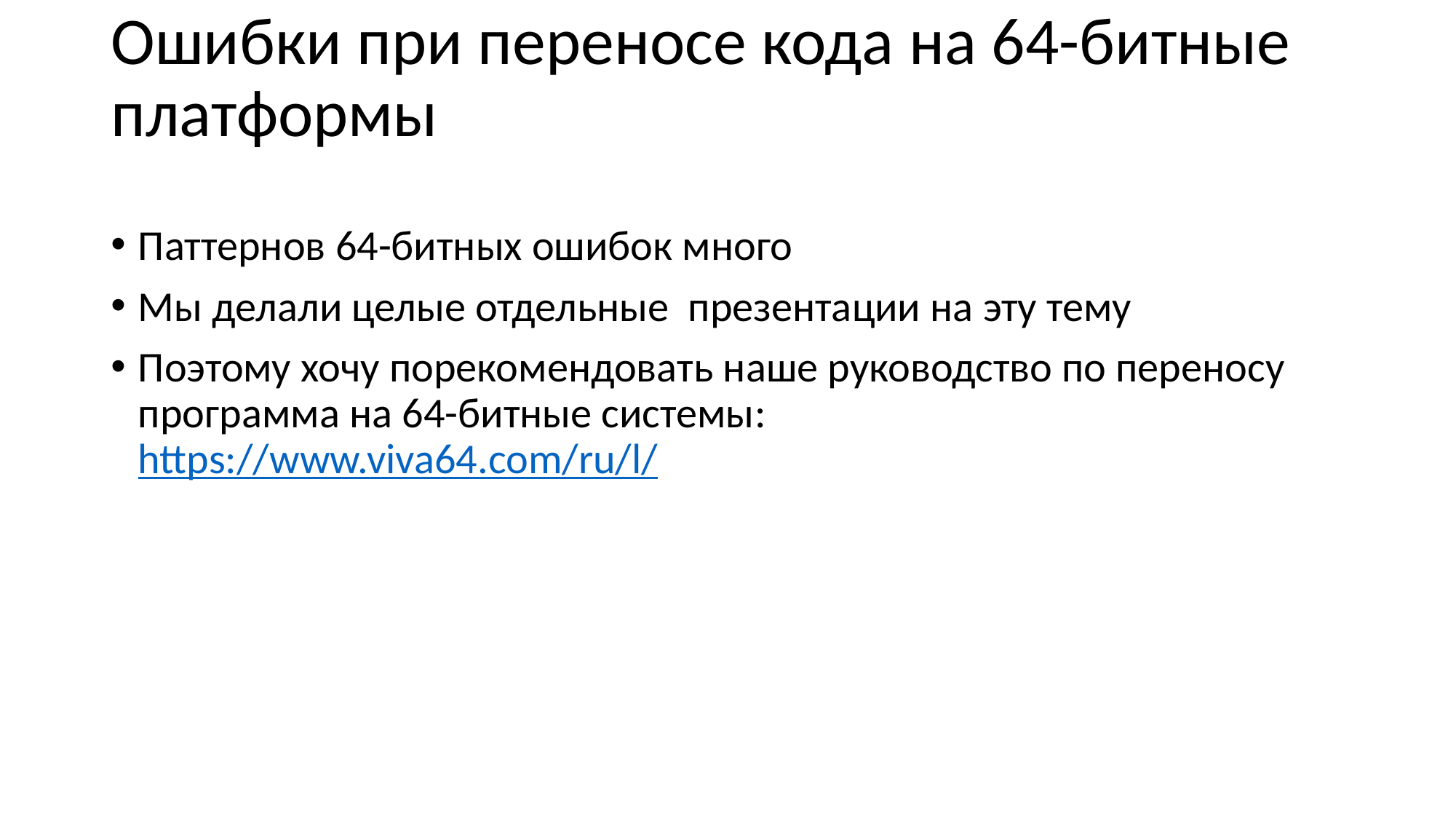

# Ошибки при переносе кода на 64-битные платформы
Паттернов 64-битных ошибок много
Мы делали целые отдельные  презентации на эту тему
Поэтому хочу порекомендовать наше руководство по переносу программа на 64-битные системы:
https://www.viva64.com/ru/l/